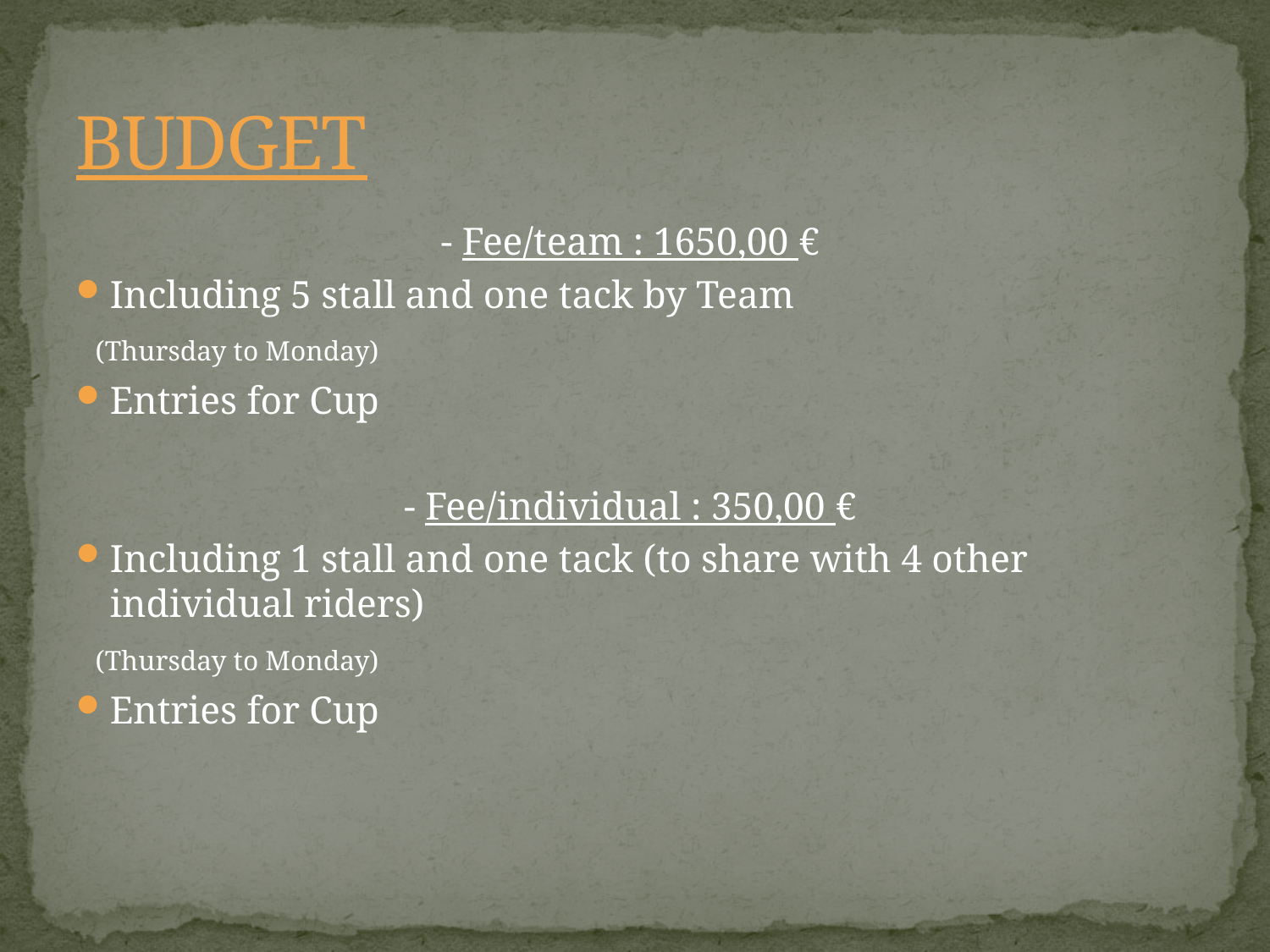

# BUDGET
- Fee/team : 1650,00 €
Including 5 stall and one tack by Team
  (Thursday to Monday)
Entries for Cup

- Fee/individual : 350,00 €
Including 1 stall and one tack (to share with 4 other individual riders)
  (Thursday to Monday)
Entries for Cup